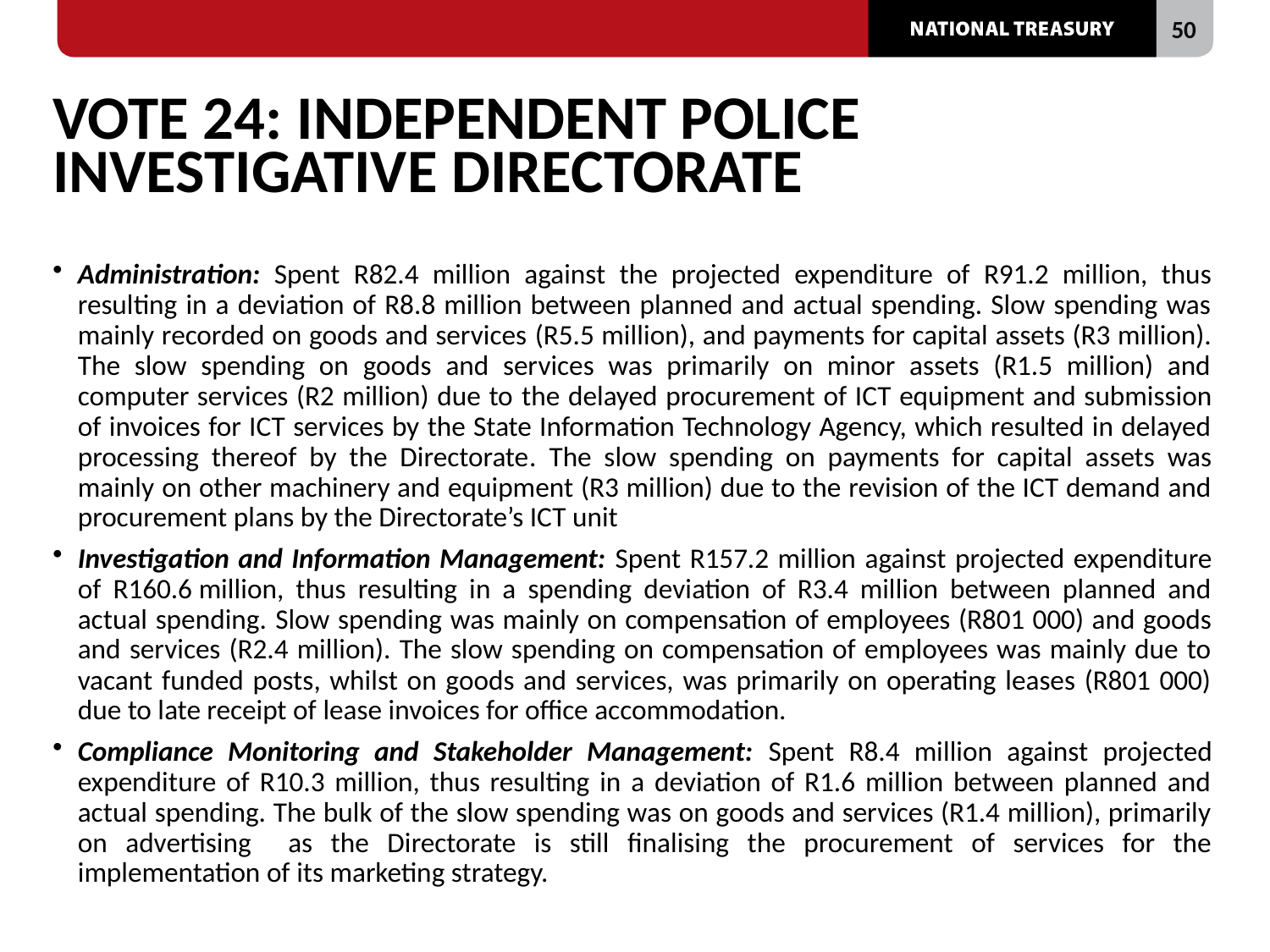

# Vote 24: INDEPENDENT POLICE INVESTIGATIVE DIRECTORATE
Administration: Spent R82.4 million against the projected expenditure of R91.2 million, thus resulting in a deviation of R8.8 million between planned and actual spending. Slow spending was mainly recorded on goods and services (R5.5 million), and payments for capital assets (R3 million). The slow spending on goods and services was primarily on minor assets (R1.5 million) and computer services (R2 million) due to the delayed procurement of ICT equipment and submission of invoices for ICT services by the State Information Technology Agency, which resulted in delayed processing thereof by the Directorate. The slow spending on payments for capital assets was mainly on other machinery and equipment (R3 million) due to the revision of the ICT demand and procurement plans by the Directorate’s ICT unit
Investigation and Information Management: Spent R157.2 million against projected expenditure of R160.6 million, thus resulting in a spending deviation of R3.4 million between planned and actual spending. Slow spending was mainly on compensation of employees (R801 000) and goods and services (R2.4 million). The slow spending on compensation of employees was mainly due to vacant funded posts, whilst on goods and services, was primarily on operating leases (R801 000) due to late receipt of lease invoices for office accommodation.
Compliance Monitoring and Stakeholder Management: Spent R8.4 million against projected expenditure of R10.3 million, thus resulting in a deviation of R1.6 million between planned and actual spending. The bulk of the slow spending was on goods and services (R1.4 million), primarily on advertising  as the Directorate is still finalising the procurement of services for the implementation of its marketing strategy.